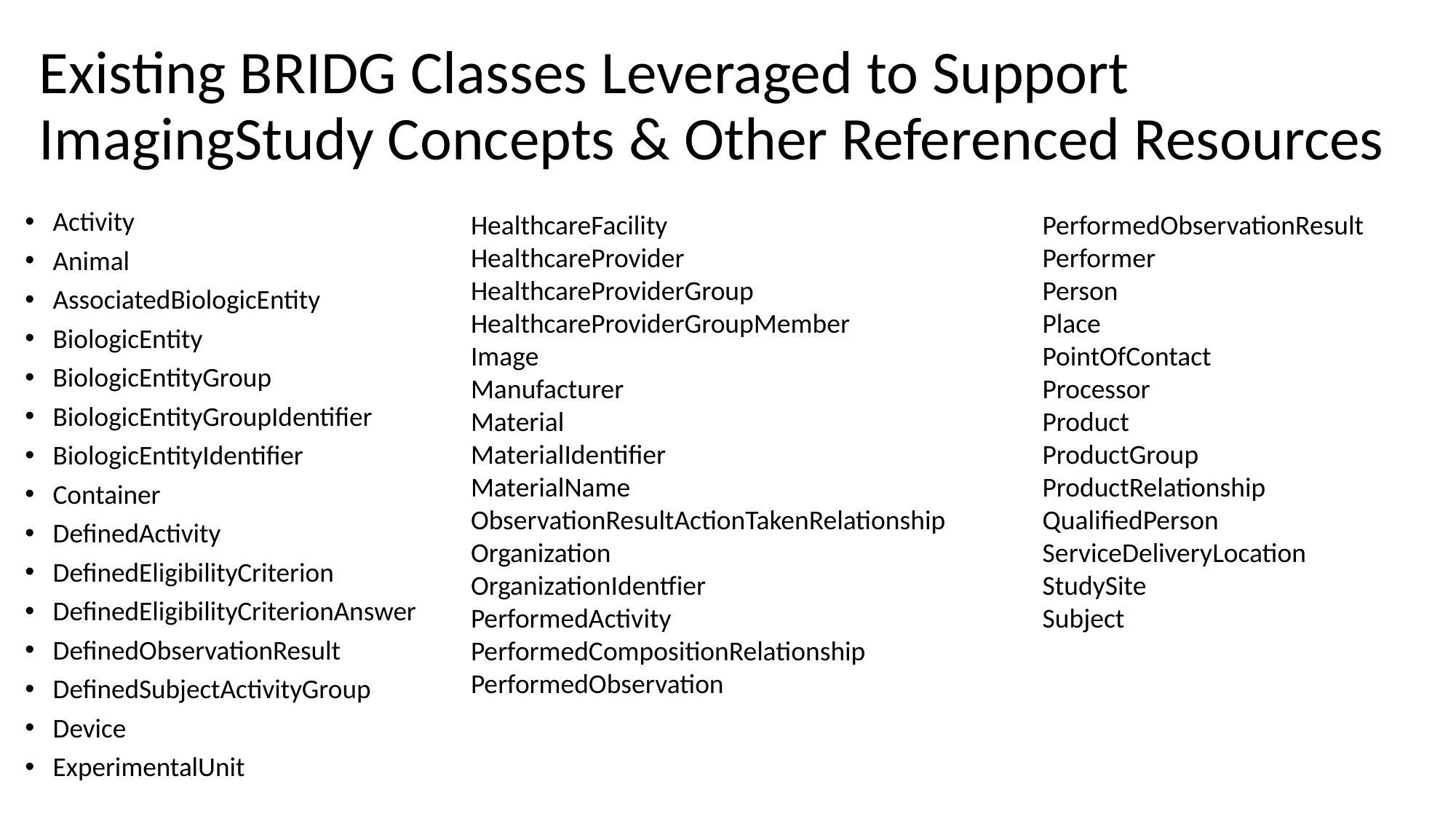

Existing BRIDG Classes Leveraged to Support ImagingStudy Concepts & Other Referenced Resources
Activity
Animal
AssociatedBiologicEntity
BiologicEntity
BiologicEntityGroup
BiologicEntityGroupIdentifier
BiologicEntityIdentifier
Container
DefinedActivity
DefinedEligibilityCriterion
DefinedEligibilityCriterionAnswer
DefinedObservationResult
DefinedSubjectActivityGroup
Device
ExperimentalUnit
HealthcareFacility
HealthcareProvider
HealthcareProviderGroup
HealthcareProviderGroupMember
Image
Manufacturer
Material
MaterialIdentifier
MaterialName
ObservationResultActionTakenRelationship
Organization
OrganizationIdentfier
PerformedActivity
PerformedCompositionRelationship
PerformedObservation
PerformedObservationResult
Performer
Person
Place
PointOfContact
Processor
Product
ProductGroup
ProductRelationship
QualifiedPerson
ServiceDeliveryLocation
StudySite
Subject